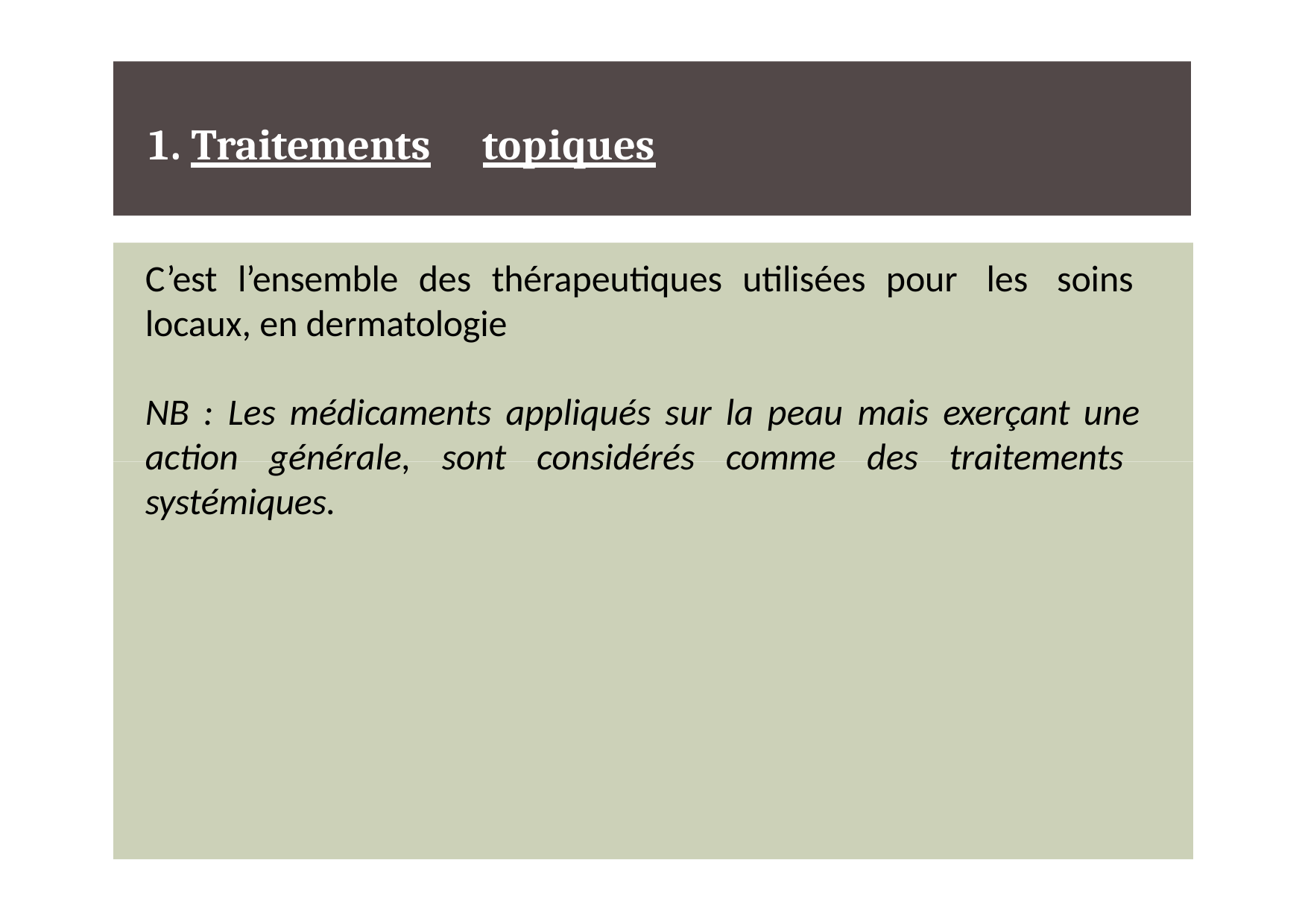

# 1. Traitements	topiques

C’est l’ensemble des thérapeutiques utilisées pour les soins  locaux, en dermatologie

NB : Les médicaments appliqués sur la peau mais exerçant une  action générale, sont considérés comme des traitements  systémiques.